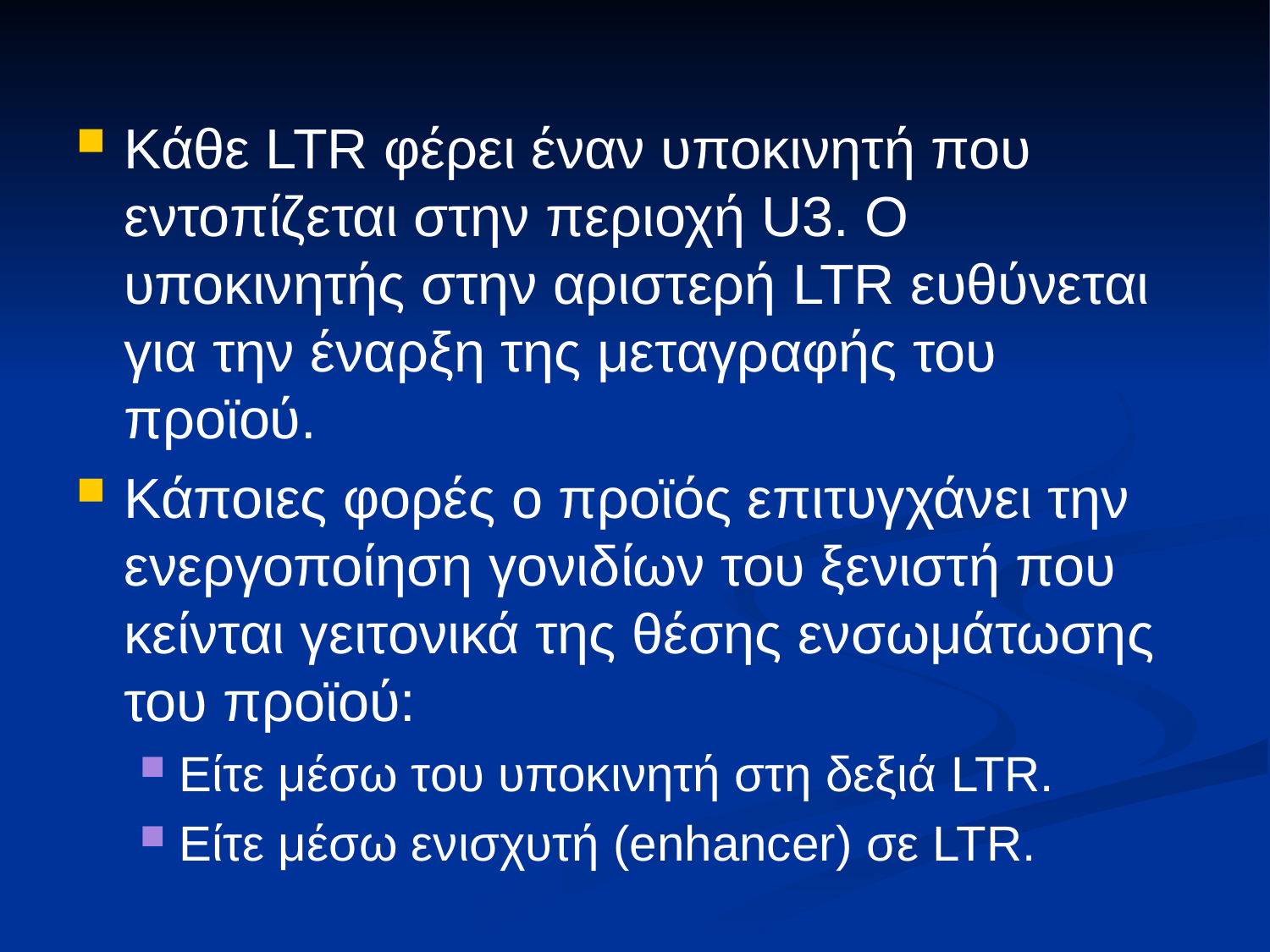

Κάθε LTR φέρει έναν υποκινητή που εντοπίζεται στην περιοχή U3. Ο υποκινητής στην αριστερή LTR ευθύνεται για την έναρξη της μεταγραφής του προϊού.
Κάποιες φορές ο προϊός επιτυγχάνει την ενεργοποίηση γονιδίων του ξενιστή που κείνται γειτονικά της θέσης ενσωμάτωσης του προϊού:
Είτε μέσω του υποκινητή στη δεξιά LTR.
Είτε μέσω ενισχυτή (enhancer) σε LTR.